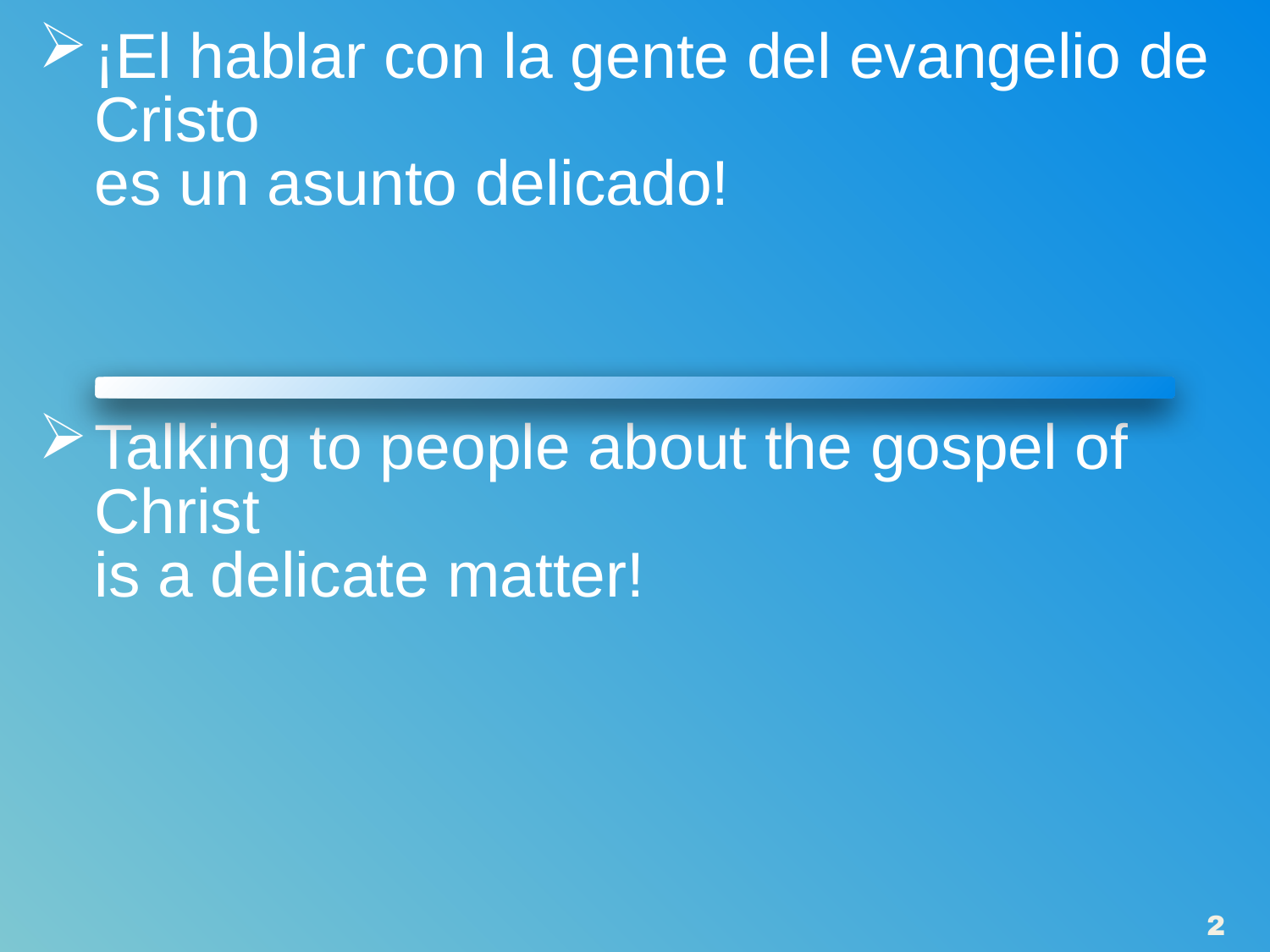

¡El hablar con la gente del evangelio de Cristo
es un asunto delicado!

Talking to people about the gospel of Christ
is a delicate matter!
2